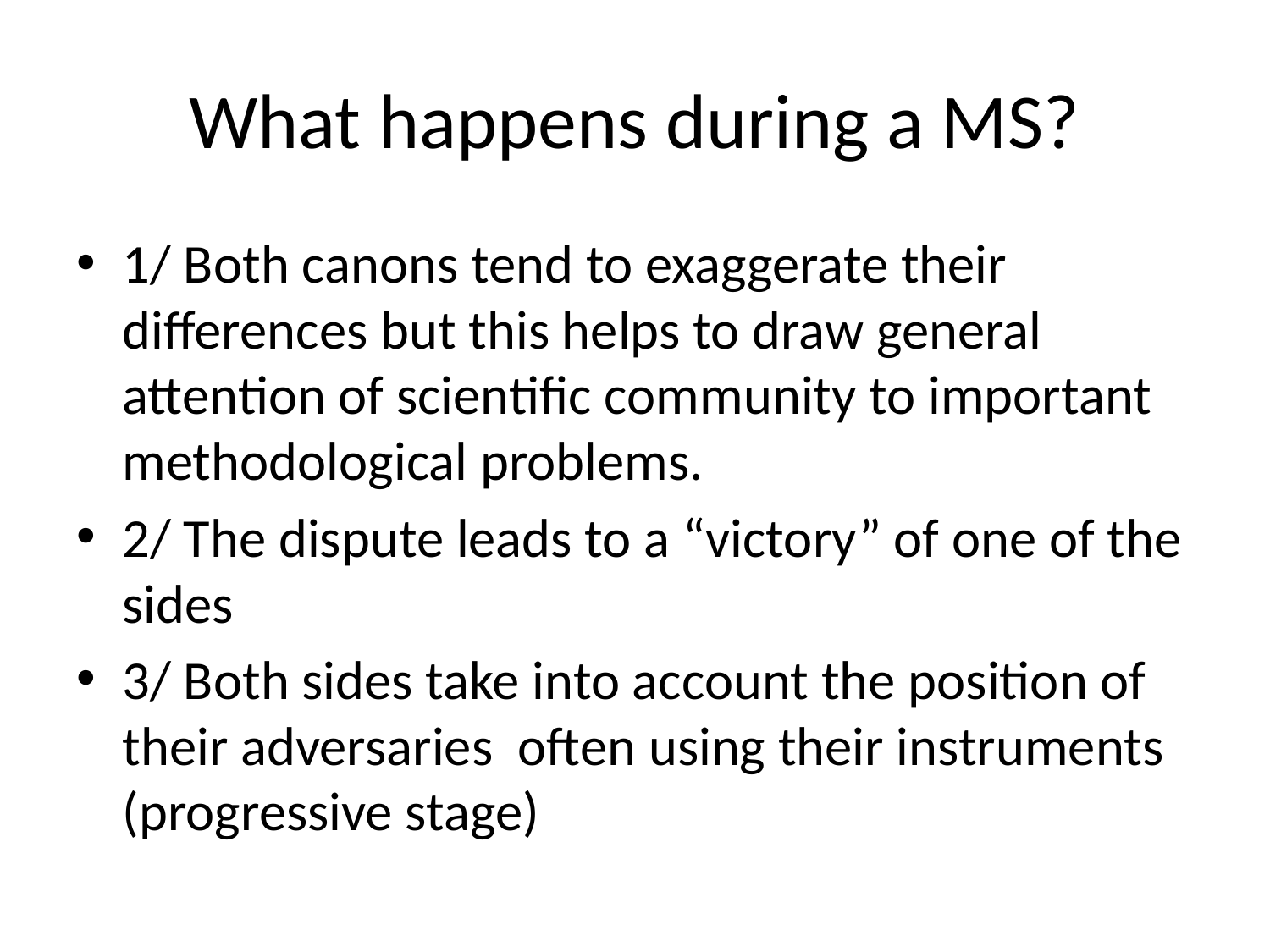

# What happens during a MS?
1/ Both canons tend to exaggerate their differences but this helps to draw general attention of scientific community to important methodological problems.
2/ The dispute leads to a “victory” of one of the sides
3/ Both sides take into account the position of their adversaries  often using their instruments (progressive stage)